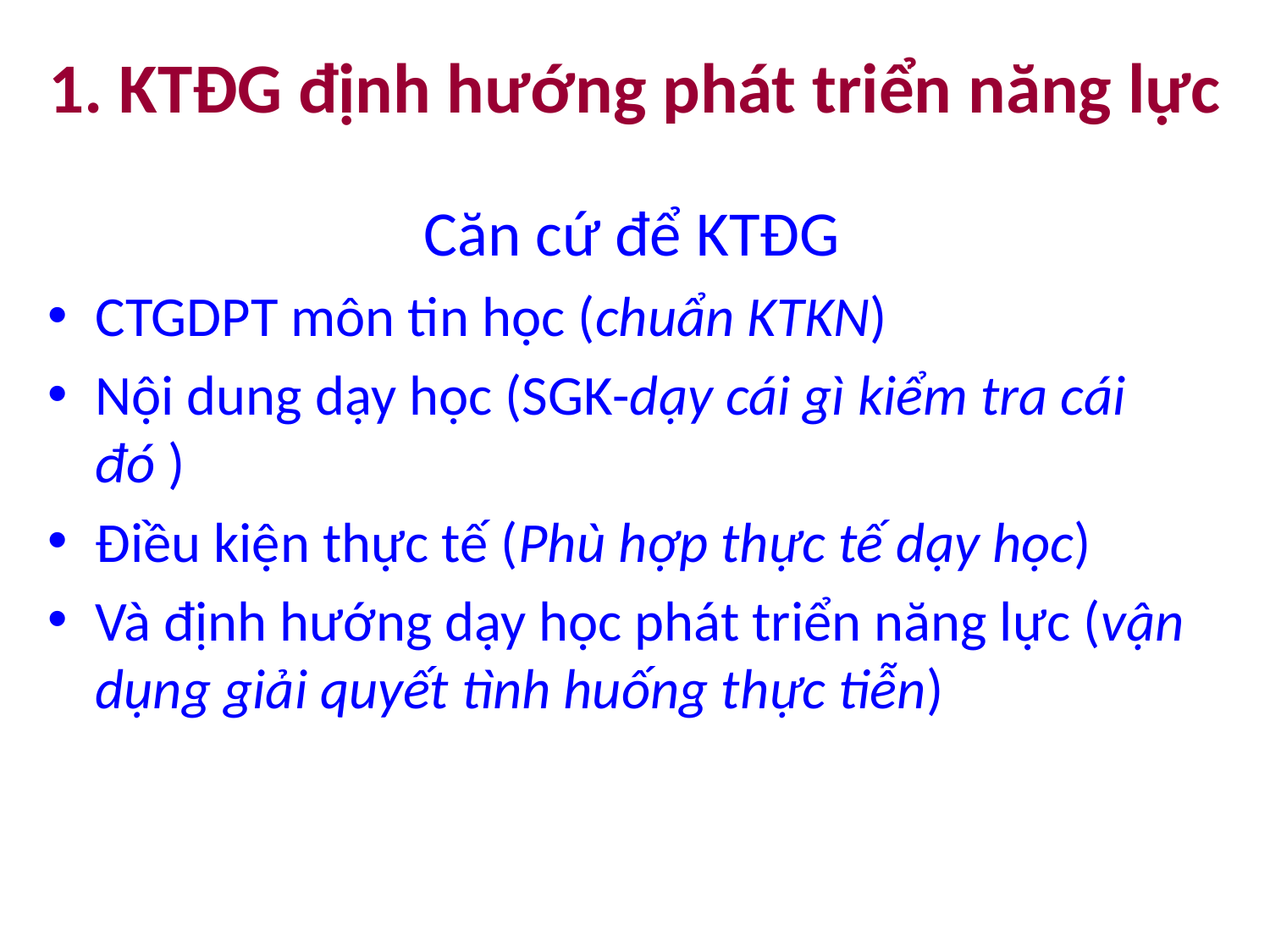

# 1. KTĐG định hướng phát triển năng lực
Căn cứ để KTĐG
CTGDPT môn tin học (chuẩn KTKN)
Nội dung dạy học (SGK-dạy cái gì kiểm tra cái đó )
Điều kiện thực tế (Phù hợp thực tế dạy học)
Và định hướng dạy học phát triển năng lực (vận dụng giải quyết tình huống thực tiễn)